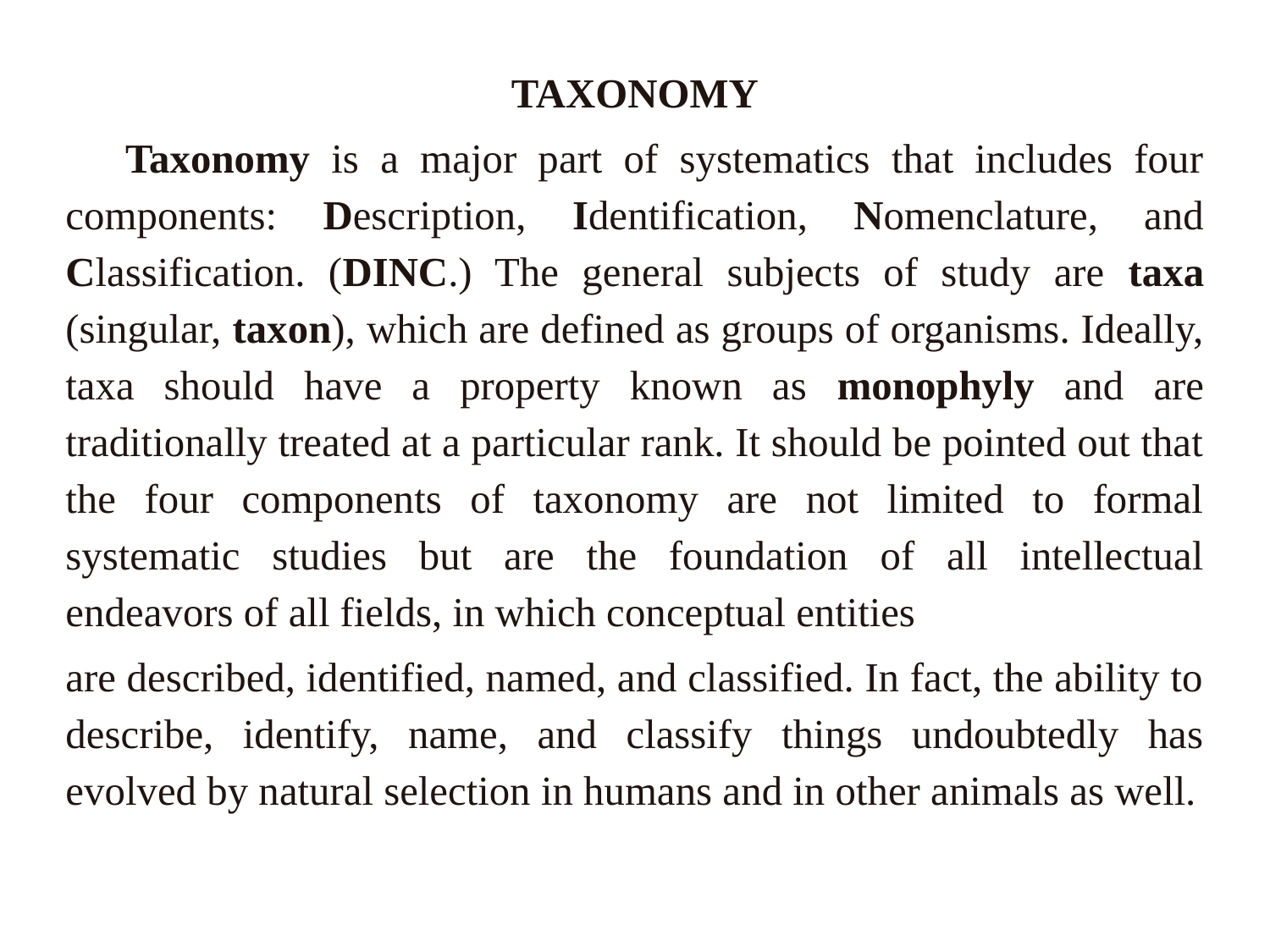

TAXONOMY
Taxonomy is a major part of systematics that includes four components: Description, Identification, Nomenclature, and Classification. (DINC.) The general subjects of study are taxa (singular, taxon), which are defined as groups of organisms. Ideally, taxa should have a property known as monophyly and are traditionally treated at a particular rank. It should be pointed out that the four components of taxonomy are not limited to formal systematic studies but are the foundation of all intellectual endeavors of all fields, in which conceptual entities
are described, identified, named, and classified. In fact, the ability to describe, identify, name, and classify things undoubtedly has evolved by natural selection in humans and in other animals as well.